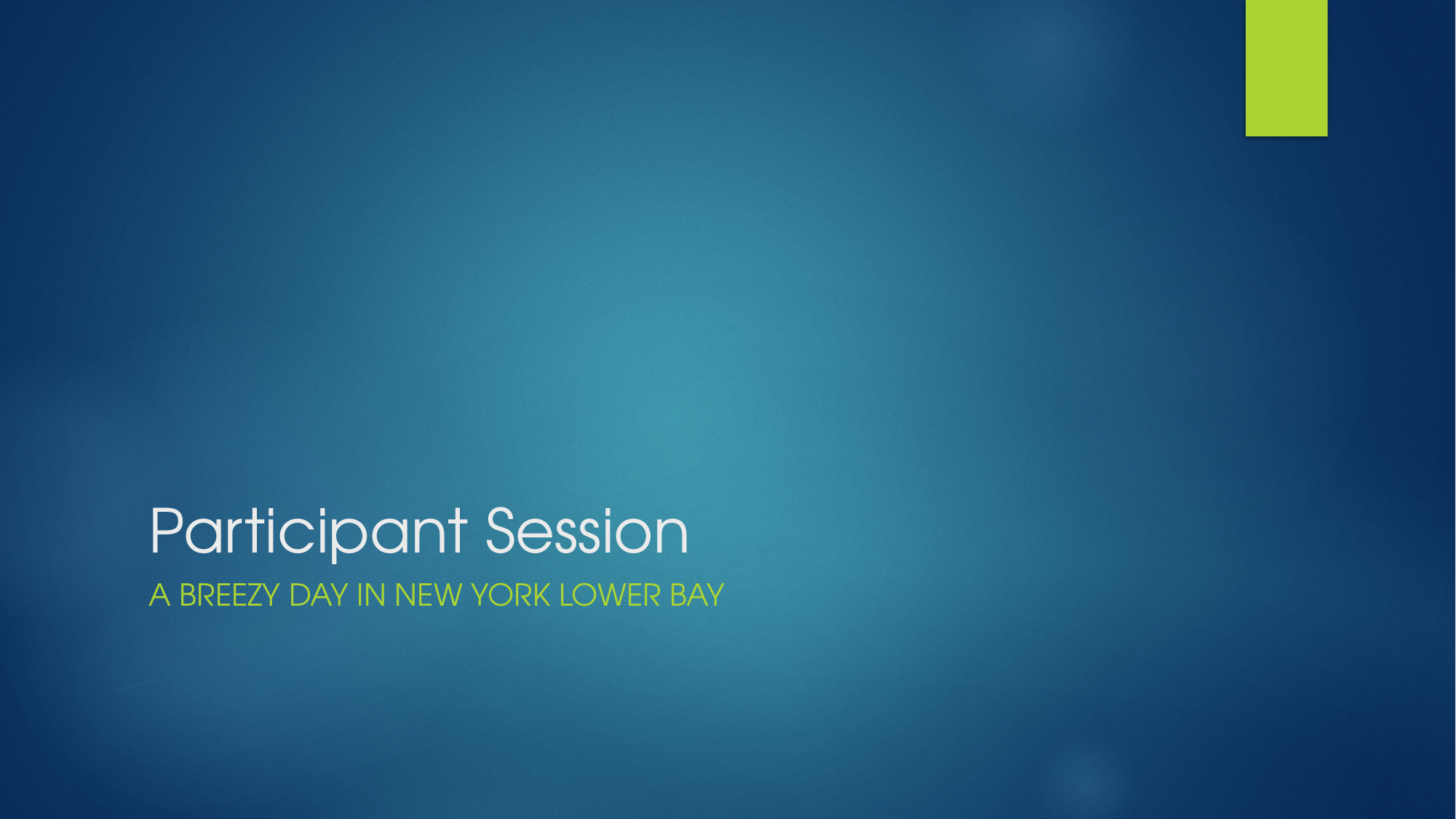

# Participant Session
A breezy day in New York lower bay